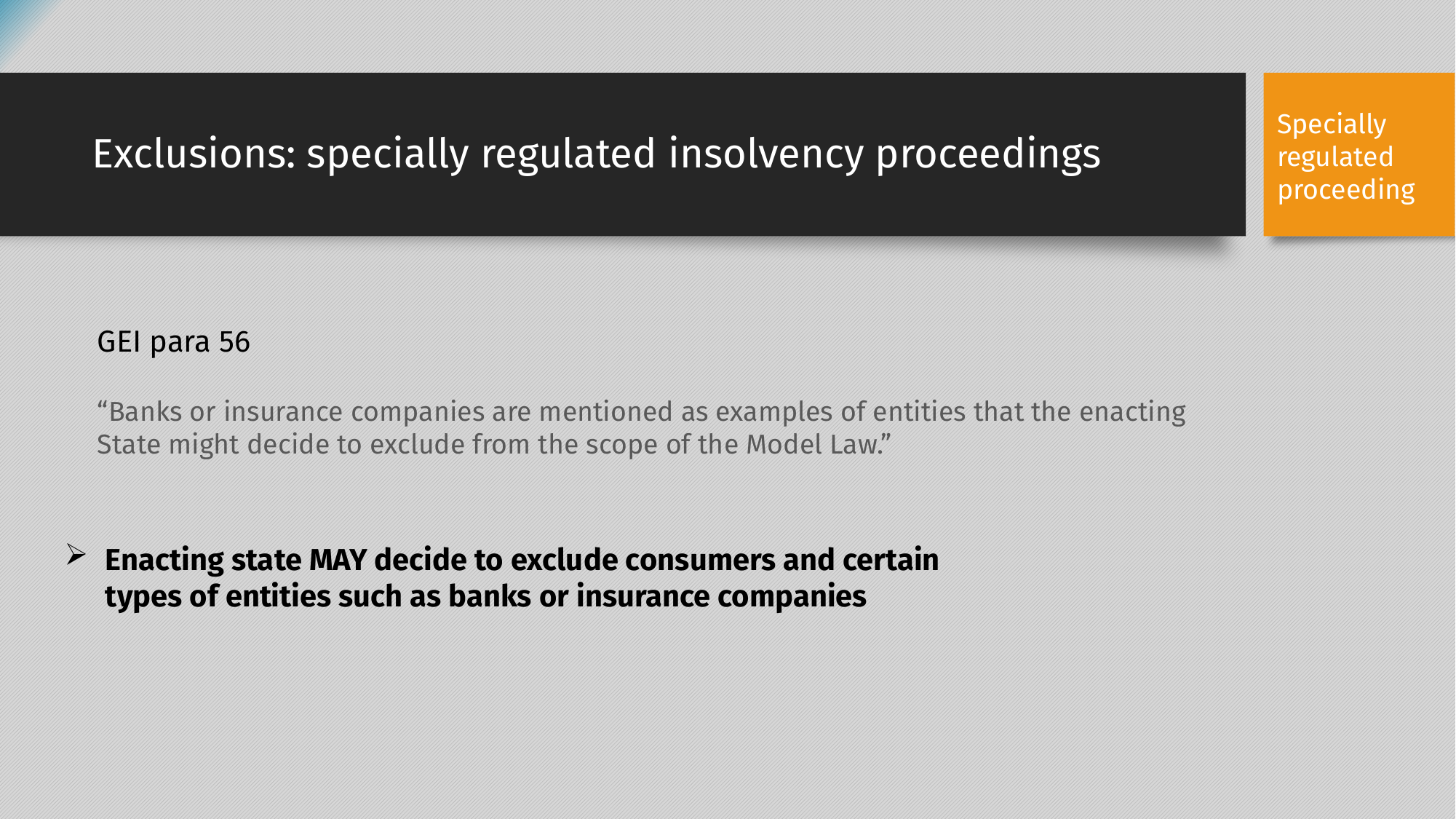

# Exclusions: specially regulated insolvency proceedings
Specially regulated proceeding

GEI para 56

“Banks or insurance companies are mentioned as examples of entities that the enacting State might decide to exclude from the scope of the Model Law.”

Enacting state MAY decide to exclude consumers and certain types of entities such as banks or insurance companies